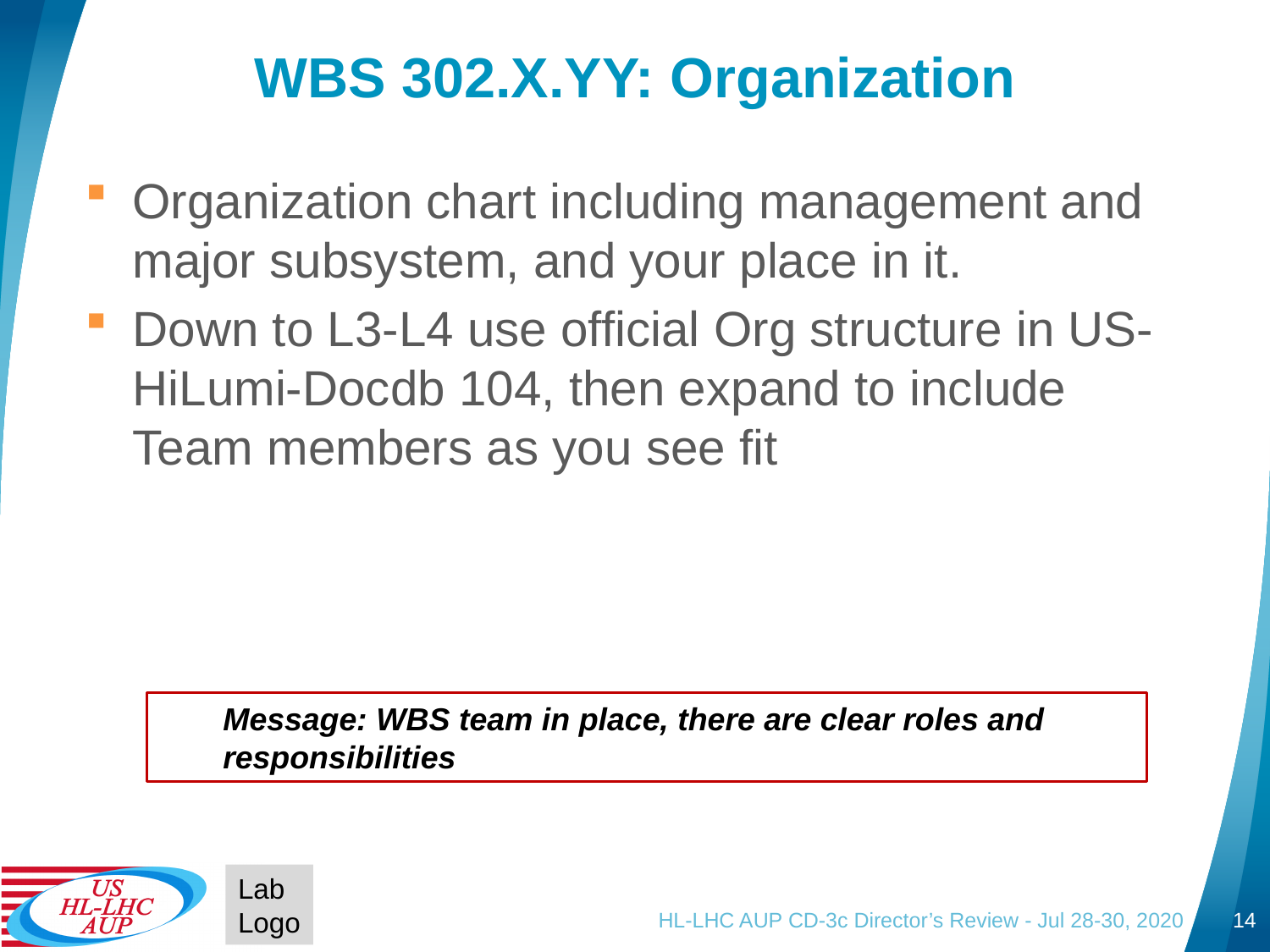

# WBS 302.X.YY: Organization
Organization chart including management and major subsystem, and your place in it.
Down to L3-L4 use official Org structure in US-HiLumi-Docdb 104, then expand to include Team members as you see fit

Message: WBS team in place, there are clear roles and responsibilities
Lab
Logo
HL-LHC AUP CD-3c Director’s Review - Jul 28-30, 2020
14